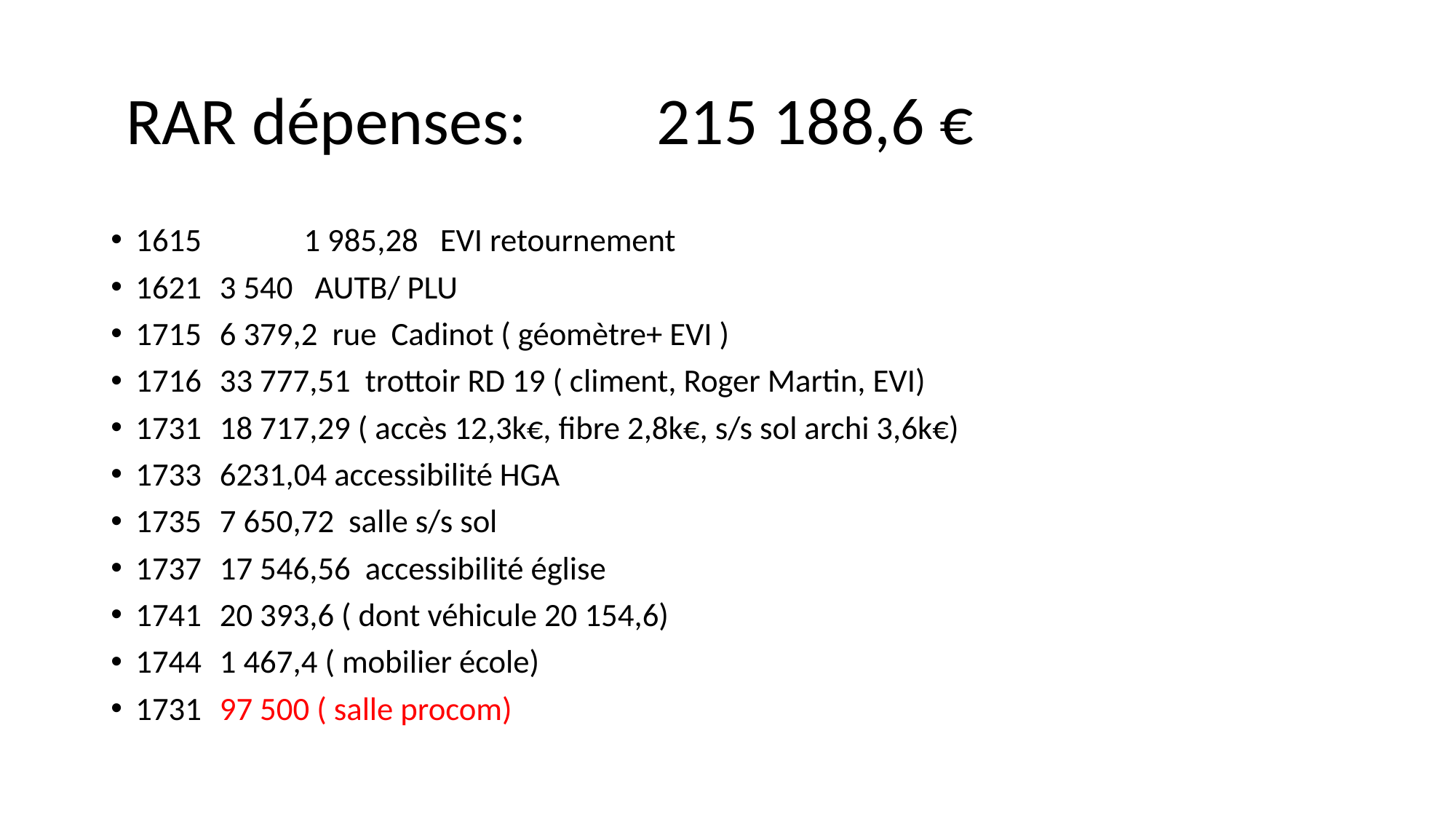

# RAR dépenses:  	215 188,6 €
1615    	1 985,28   EVI retournement
1621  	3 540   AUTB/ PLU
1715		6 379,2  rue  Cadinot ( géomètre+ EVI )
1716 		33 777,51  trottoir RD 19 ( climent, Roger Martin, EVI)
1731		18 717,29 ( accès 12,3k€, fibre 2,8k€, s/s sol archi 3,6k€)
1733		6231,04 accessibilité HGA
1735		7 650,72  salle s/s sol
1737		17 546,56  accessibilité église
1741		20 393,6 ( dont véhicule 20 154,6)
1744		1 467,4 ( mobilier école)
1731		97 500 ( salle procom)